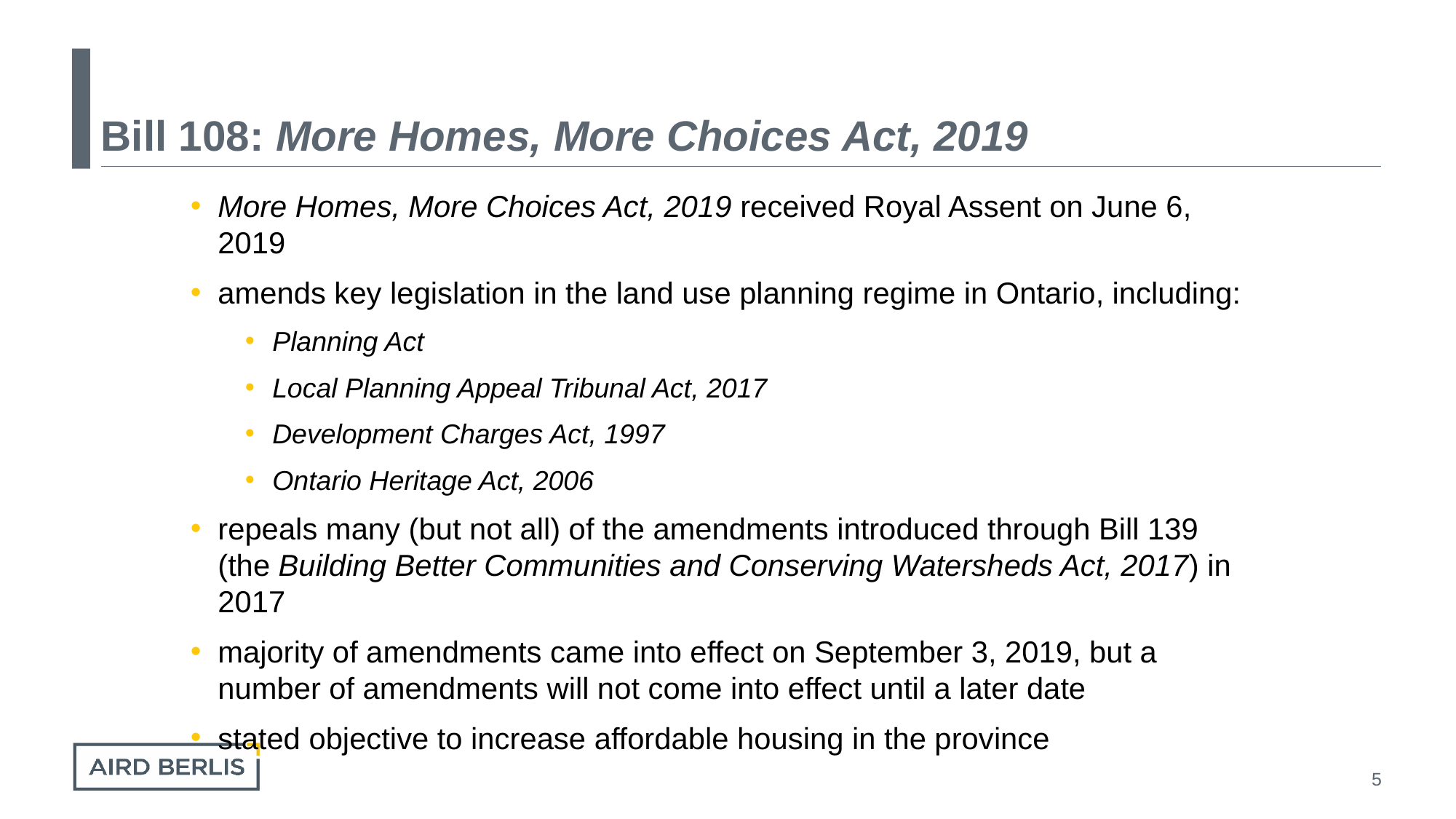

# Bill 108: More Homes, More Choices Act, 2019
More Homes, More Choices Act, 2019 received Royal Assent on June 6, 2019
amends key legislation in the land use planning regime in Ontario, including:
Planning Act
Local Planning Appeal Tribunal Act, 2017
Development Charges Act, 1997
Ontario Heritage Act, 2006
repeals many (but not all) of the amendments introduced through Bill 139 (the Building Better Communities and Conserving Watersheds Act, 2017) in 2017
majority of amendments came into effect on September 3, 2019, but a number of amendments will not come into effect until a later date
stated objective to increase affordable housing in the province
5